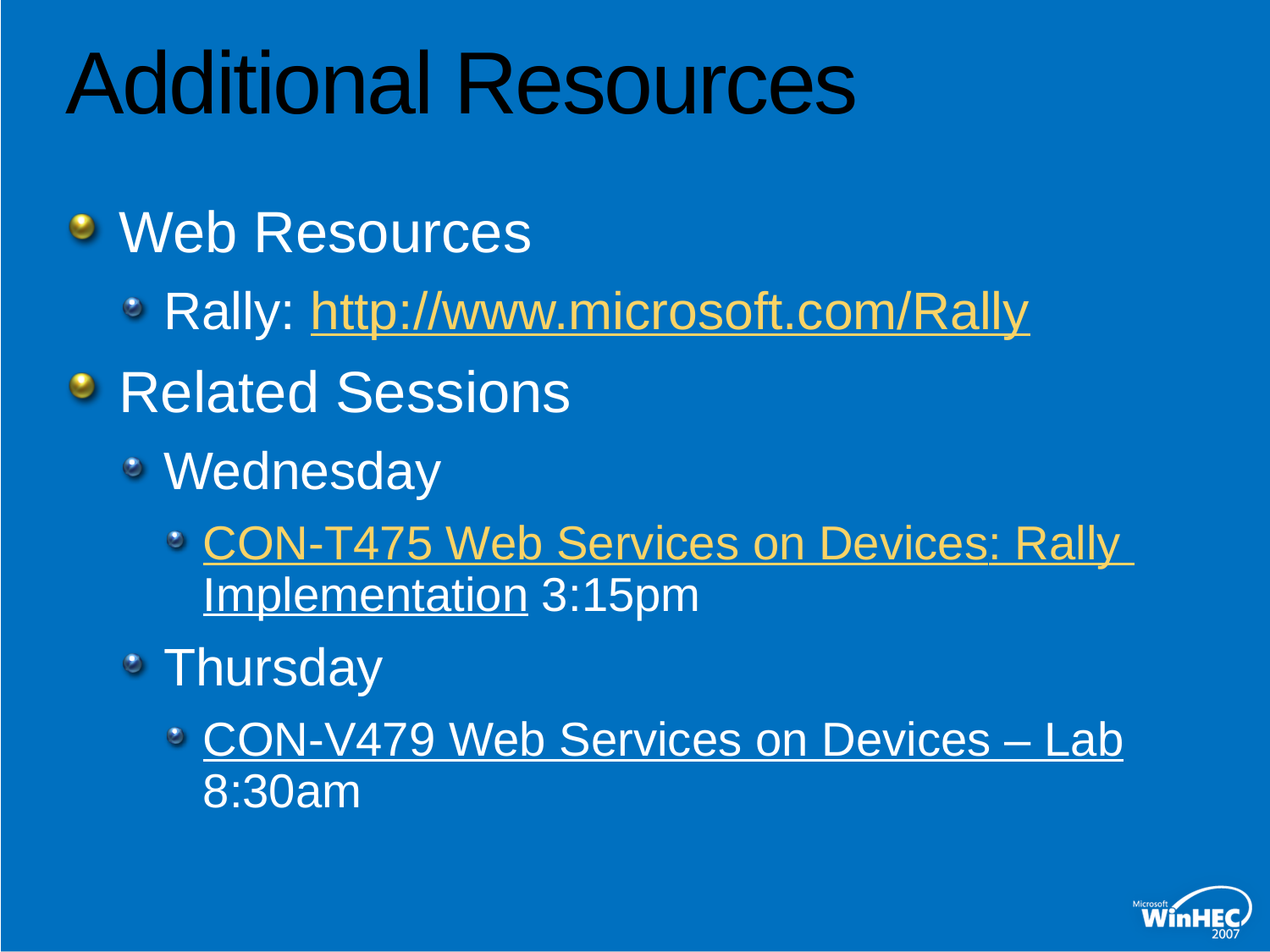

# Additional Resources
Web Resources
Rally: http://www.microsoft.com/Rally
Related Sessions
Wednesday
CON-T475 Web Services on Devices: Rally Implementation 3:15pm
Thursday
CON-V479 Web Services on Devices – Lab 8:30am